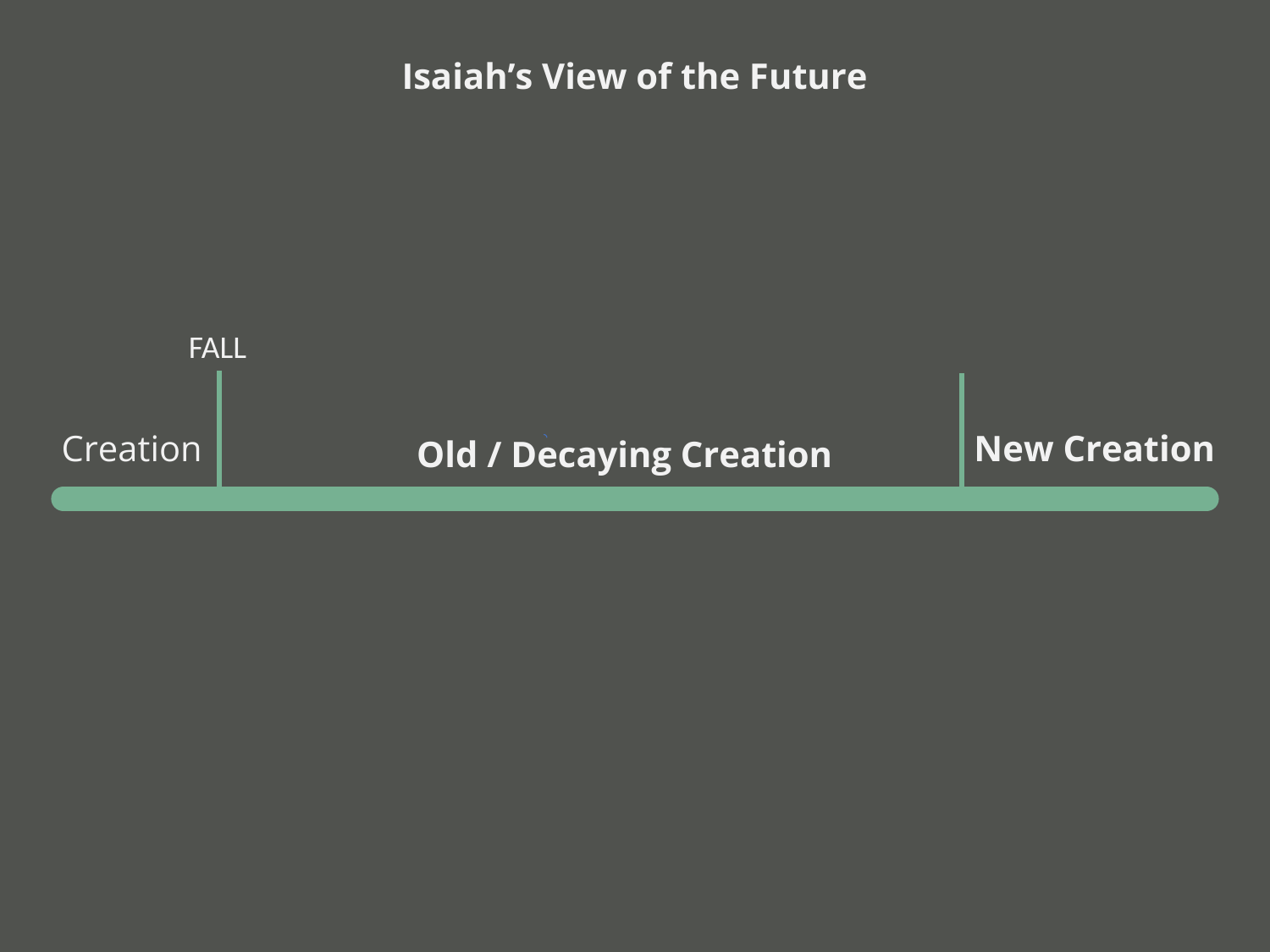

Isaiah’s View of the Future
FALL
Creation
New Creation
Old / Decaying Creation